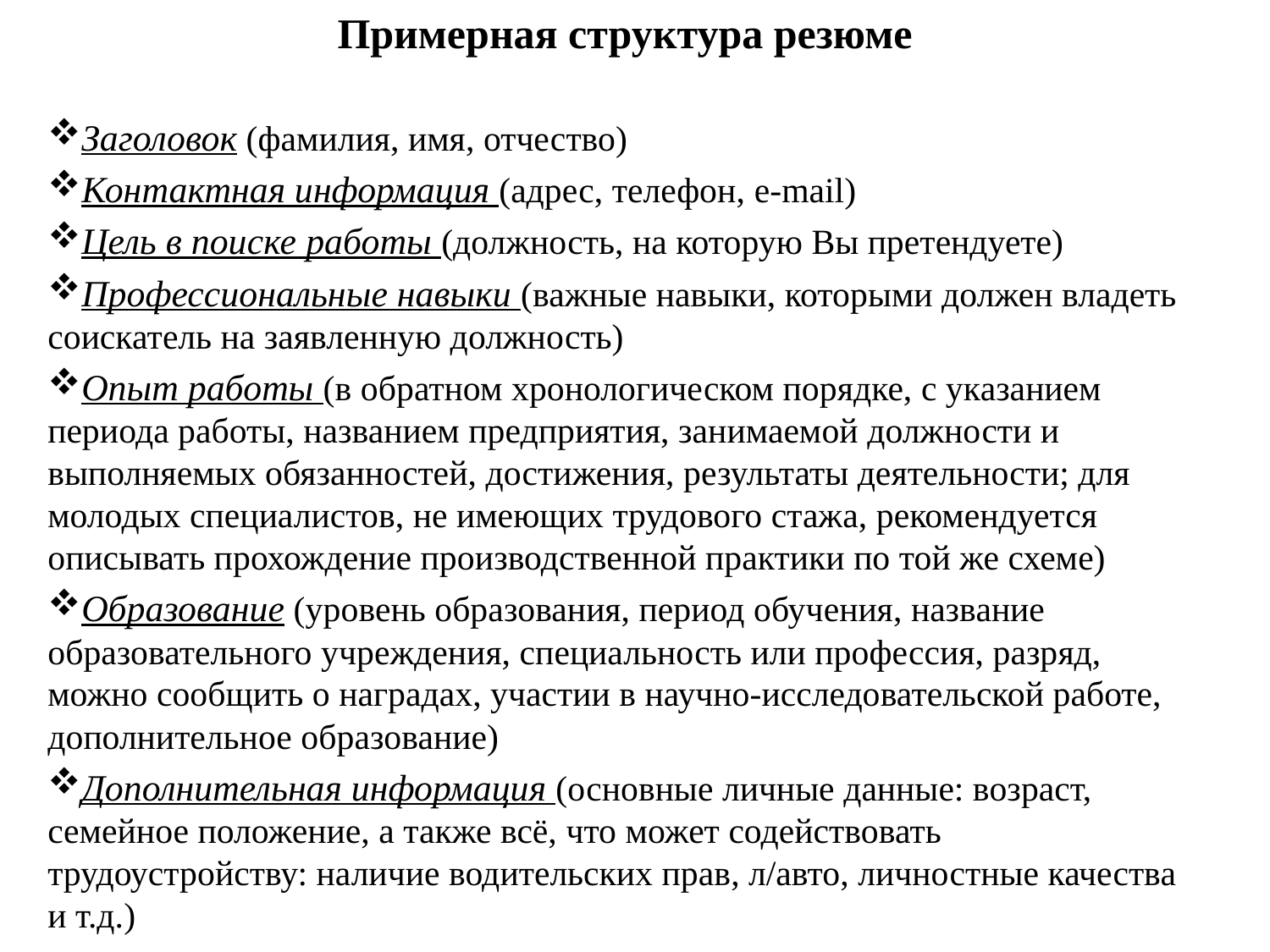

Примерная структура резюме

Заголовок (фамилия, имя, отчество)
Контактная информация (адрес, телефон, e-mail)
Цель в поиске работы (должность, на которую Вы претендуете)
Профессиональные навыки (важные навыки, которыми должен владеть соискатель на заявленную должность)
Опыт работы (в обратном хронологическом порядке, с указанием периода работы, названием предприятия, занимаемой должности и выполняемых обязанностей, достижения, результаты деятельности; для молодых специалистов, не имеющих трудового стажа, рекомендуется описывать прохождение производственной практики по той же схеме)
Образование (уровень образования, период обучения, название образовательного учреждения, специальность или профессия, разряд, можно сообщить о наградах, участии в научно-исследовательской работе, дополнительное образование)
Дополнительная информация (основные личные данные: возраст, семейное положение, а также всё, что может содействовать трудоустройству: наличие водительских прав, л/авто, личностные качества и т.д.)